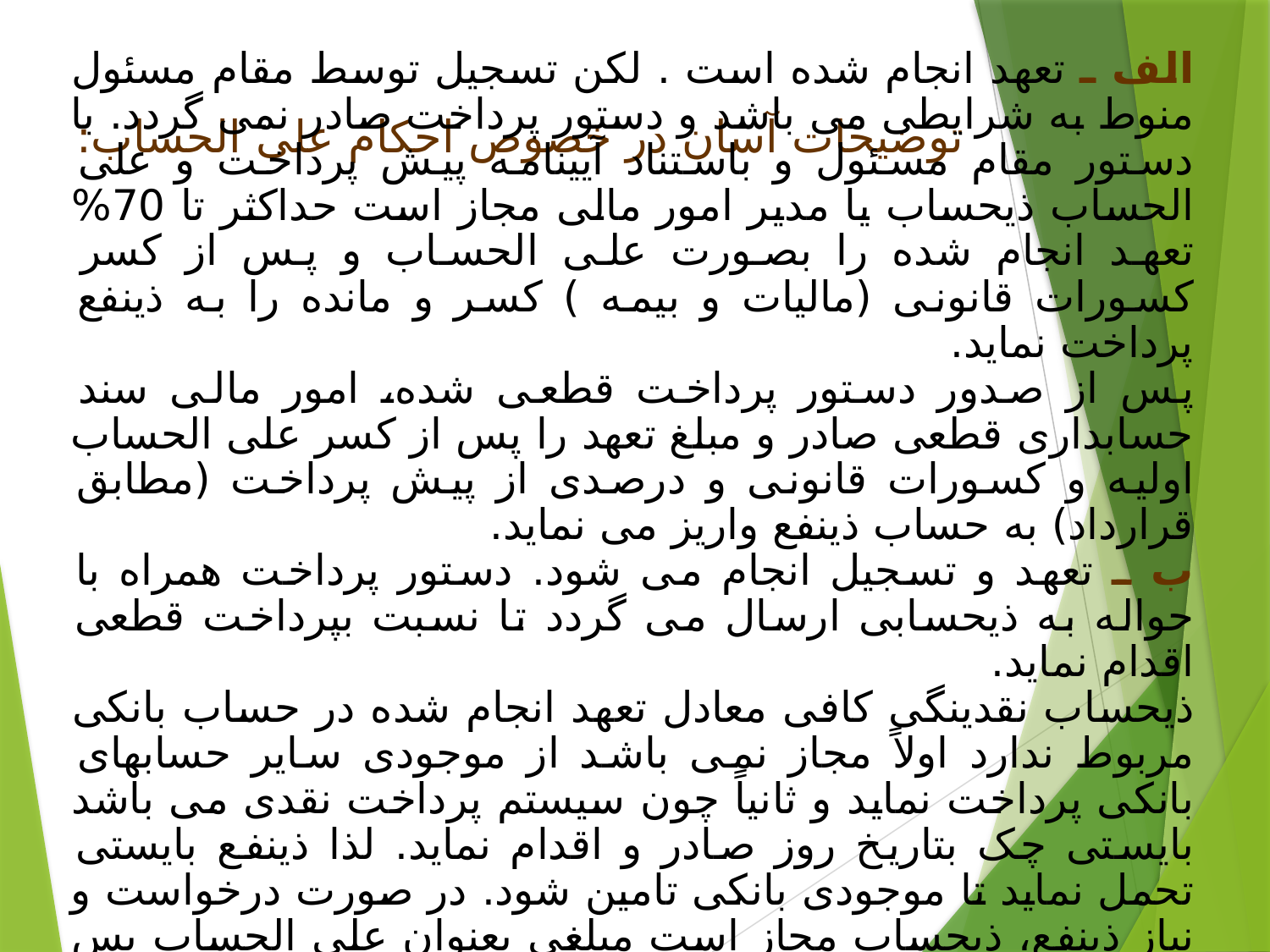

# توضیحات آسان در خصوص احکام علی الحساب:
الف ـ تعهد انجام شده است . لکن تسجیل توسط مقام مسئول منوط به شرایطی می باشد و دستور پرداخت صادر نمی گردد. با دستور مقام مسئول و باستناد آیینامه پیش پرداخت و علی الحساب ذیحساب یا مدیر امور مالی مجاز است حداکثر تا 70% تعهد انجام شده را بصورت علی الحساب و پس از کسر کسورات قانونی (مالیات و بیمه ) کسر و مانده را به ذینفع پرداخت نماید.
پس از صدور دستور پرداخت قطعی شده، امور مالی سند حسابداری قطعی صادر و مبلغ تعهد را پس از کسر علی الحساب اولیه و کسورات قانونی و درصدی از پیش پرداخت (مطابق قرارداد) به حساب ذینفع واریز می نماید.
ب ـ تعهد و تسجیل انجام می شود. دستور پرداخت همراه با حواله به ذیحسابی ارسال می گردد تا نسبت بپرداخت قطعی اقدام نماید.
ذیحساب نقدینگی کافی معادل تعهد انجام شده در حساب بانکی مربوط ندارد اولاً مجاز نمی باشد از موجودی سایر حسابهای بانکی پرداخت نماید و ثانیاً چون سیستم پرداخت نقدی می باشد بایستی چک بتاریخ روز صادر و اقدام نماید. لذا ذینفع بایستی تحمل نماید تا موجودی بانکی تامین شود. در صورت درخواست و نیاز ذینفع، ذیحساب مجاز است مبلغی بعنوان علی الحساب پس از کسر کسورات پرداخت نماید. در این قسمت درصد مشخصی ندارد و پس از تامین منابع مالی و صدور سند قطعی همانند حکم الف این بند عمل شود.